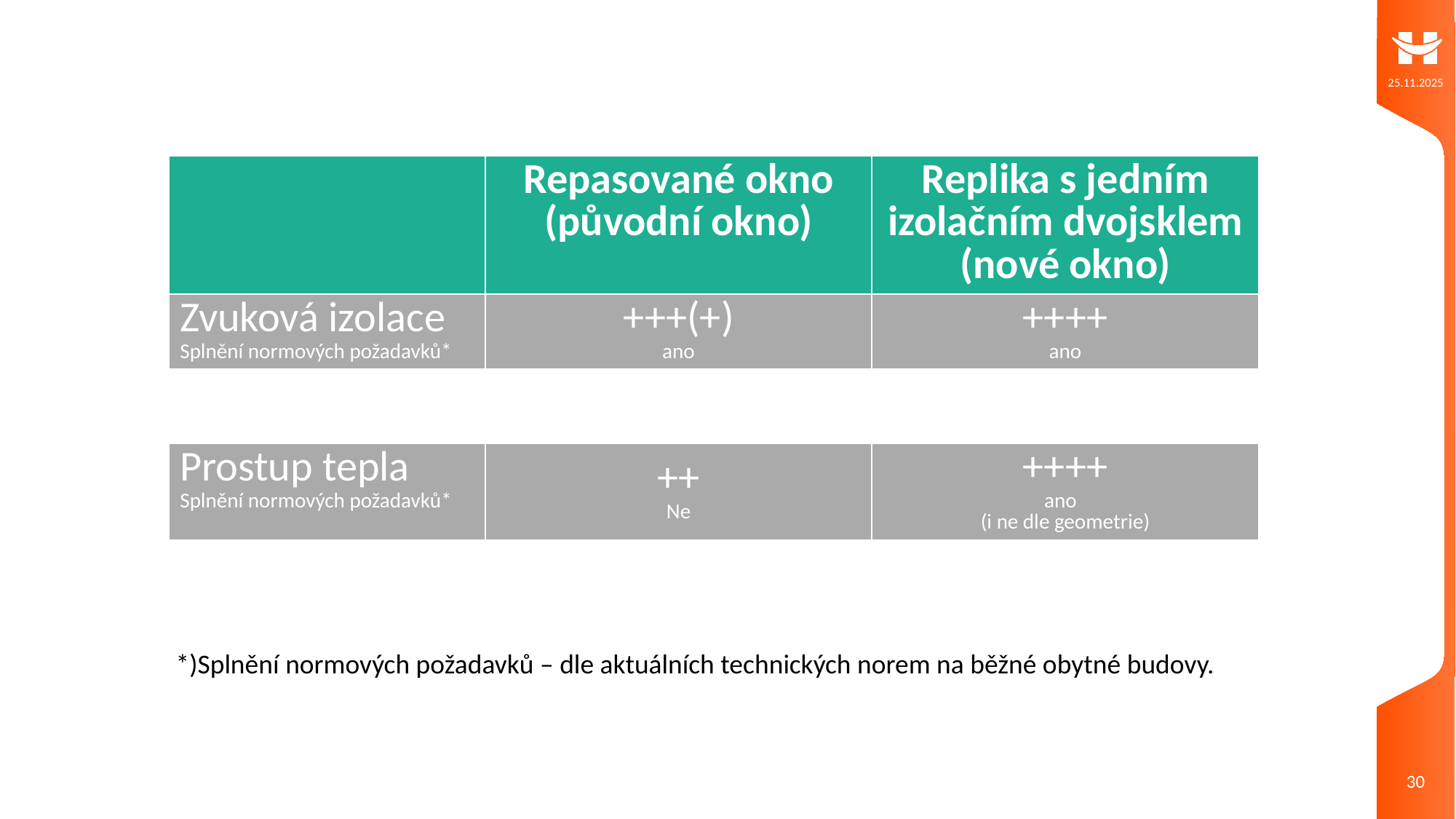

|  | Repasované okno (původní okno) | Replika s jedním izolačním dvojsklem (nové okno) |
| --- | --- | --- |
| Zvuková izolace Splnění normových požadavků\* | +++(+) ano | ++++ ano |
| Průvzdušnost Splnění normových požadavků\* | + ne | +++ ano |
| Prostup tepla Splnění normových požadavků\* | ++ Ne | ++++ ano (i ne dle geometrie) |
*)Splnění normových požadavků – dle aktuálních technických norem na běžné obytné budovy.
30